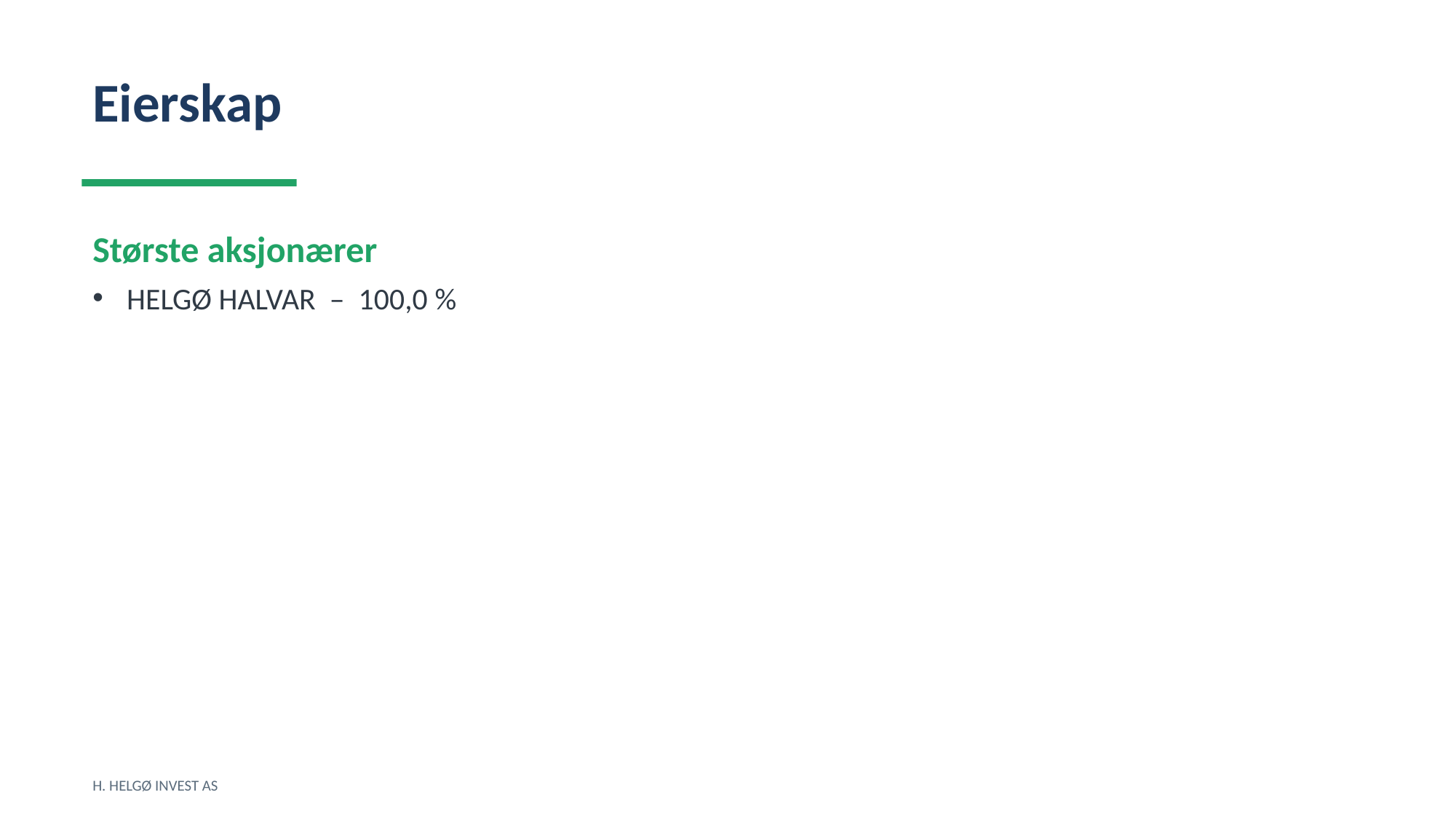

Eierskap

Største aksjonærer
HELGØ HALVAR  –  100,0 %
H. HELGØ INVEST AS